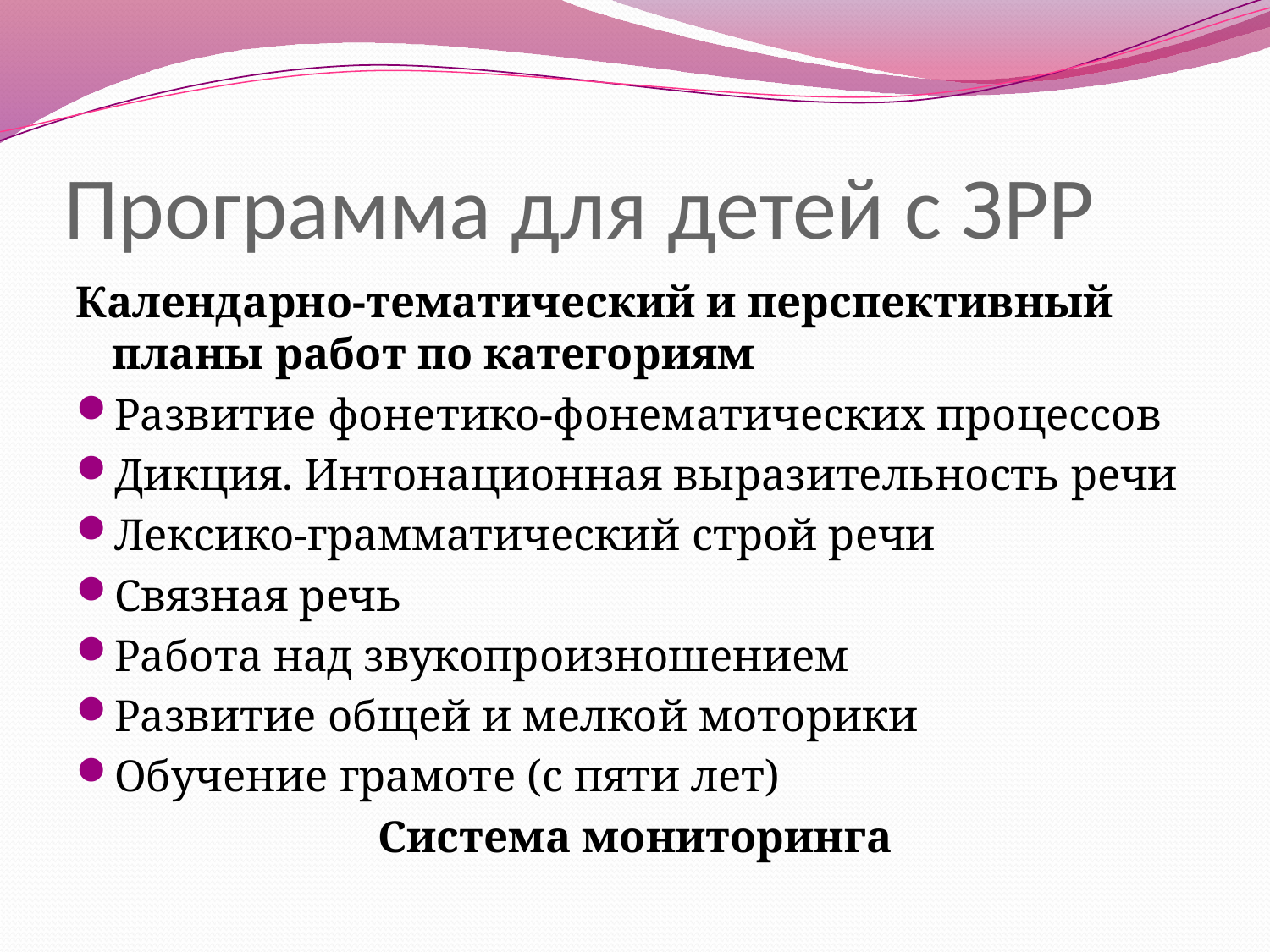

# Программа для детей с ЗРР
Календарно-тематический и перспективный планы работ по категориям
Развитие фонетико-фонематических процессов
Дикция. Интонационная выразительность речи
Лексико-грамматический строй речи
Связная речь
Работа над звукопроизношением
Развитие общей и мелкой моторики
Обучение грамоте (с пяти лет)
Система мониторинга